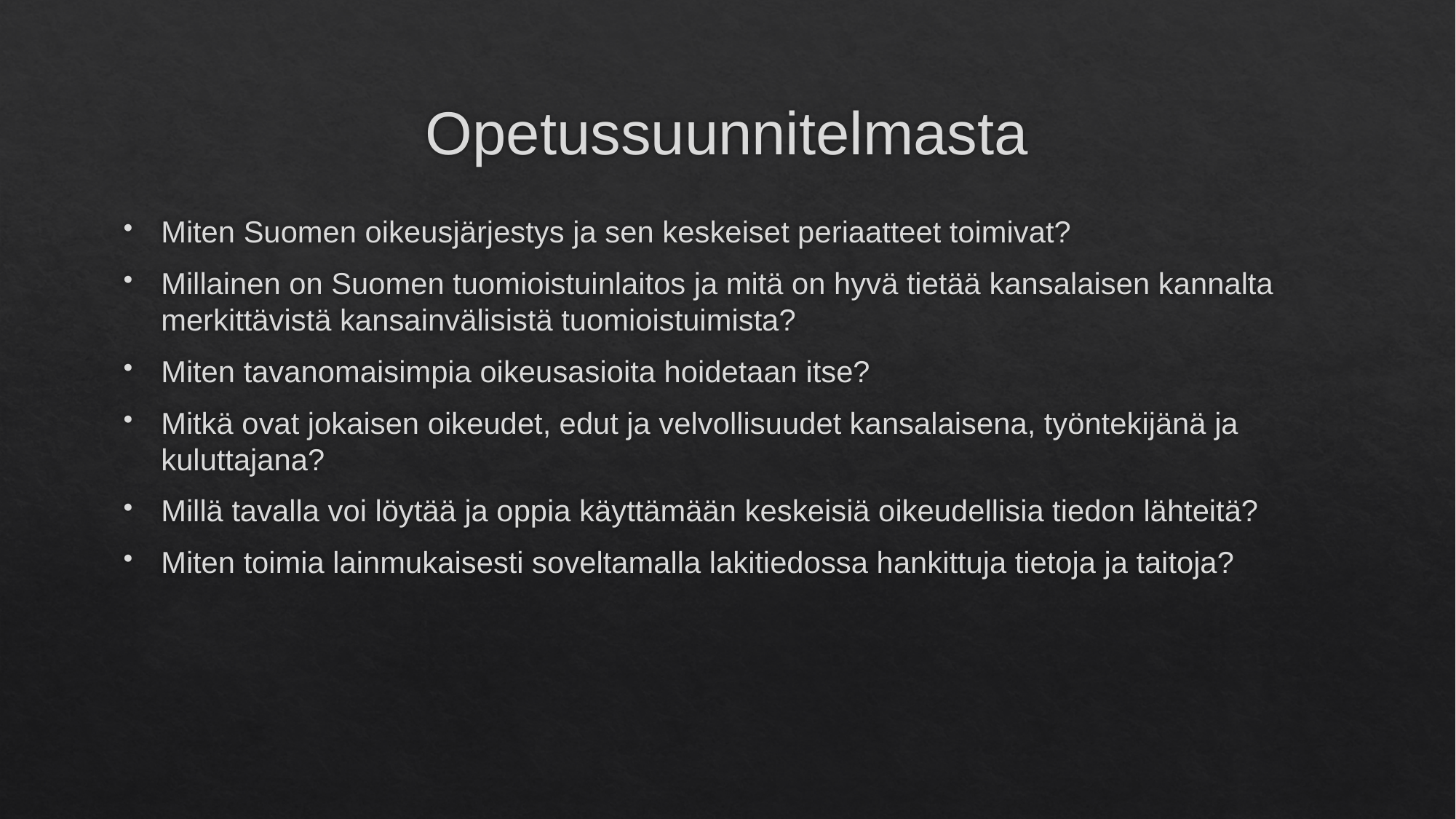

# Opetussuunnitelmasta
Miten Suomen oikeusjärjestys ja sen keskeiset periaatteet toimivat?
Millainen on Suomen tuomioistuinlaitos ja mitä on hyvä tietää kansalaisen kannalta merkittävistä kansainvälisistä tuomioistuimista?
Miten tavanomaisimpia oikeusasioita hoidetaan itse?
Mitkä ovat jokaisen oikeudet, edut ja velvollisuudet kansalaisena, työntekijänä ja kuluttajana?
Millä tavalla voi löytää ja oppia käyttämään keskeisiä oikeudellisia tiedon lähteitä?
Miten toimia lainmukaisesti soveltamalla lakitiedossa hankittuja tietoja ja taitoja?